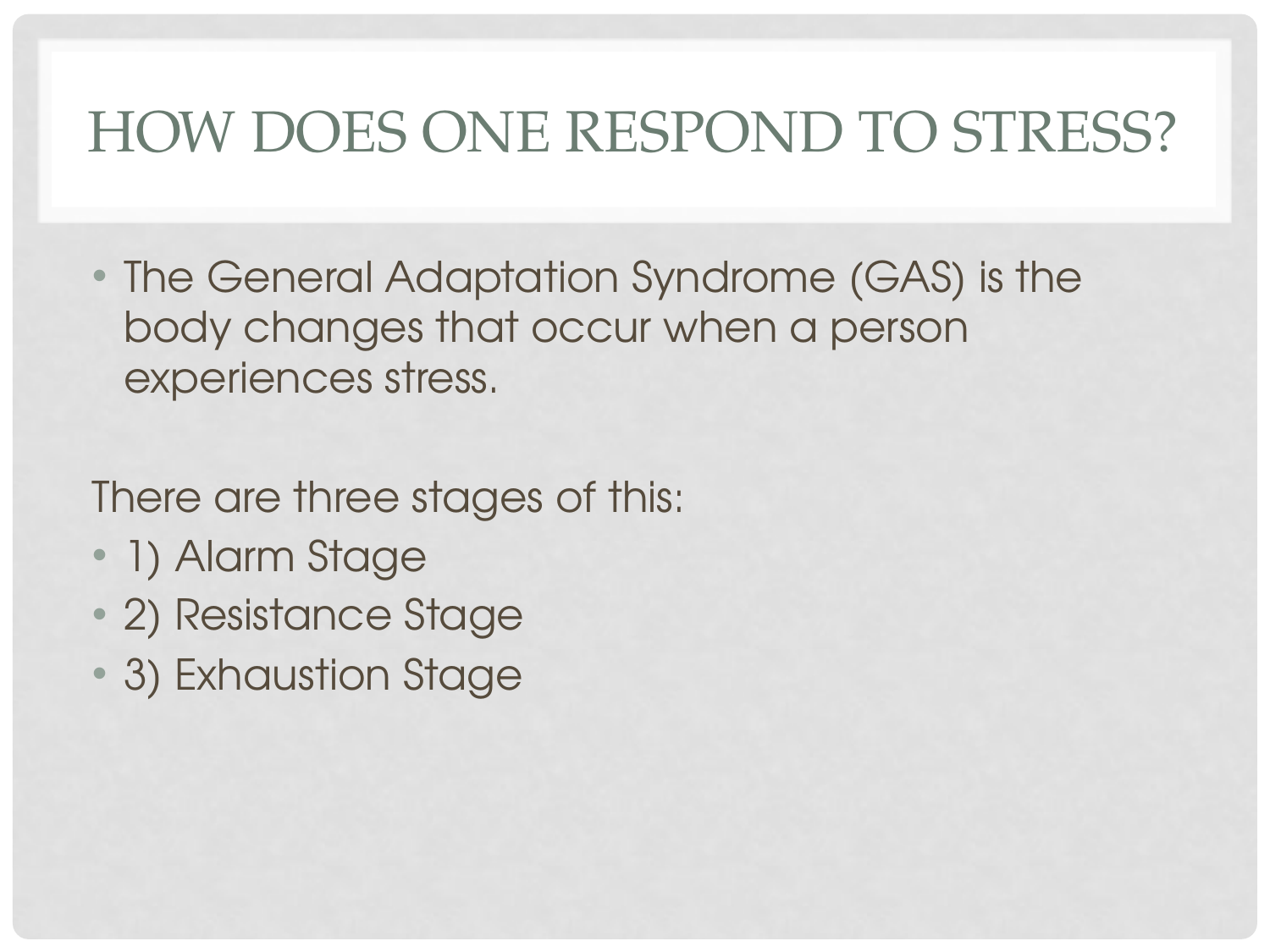

# How does one respond to stress?
The General Adaptation Syndrome (GAS) is the body changes that occur when a person experiences stress.

There are three stages of this:
1) Alarm Stage
2) Resistance Stage
3) Exhaustion Stage